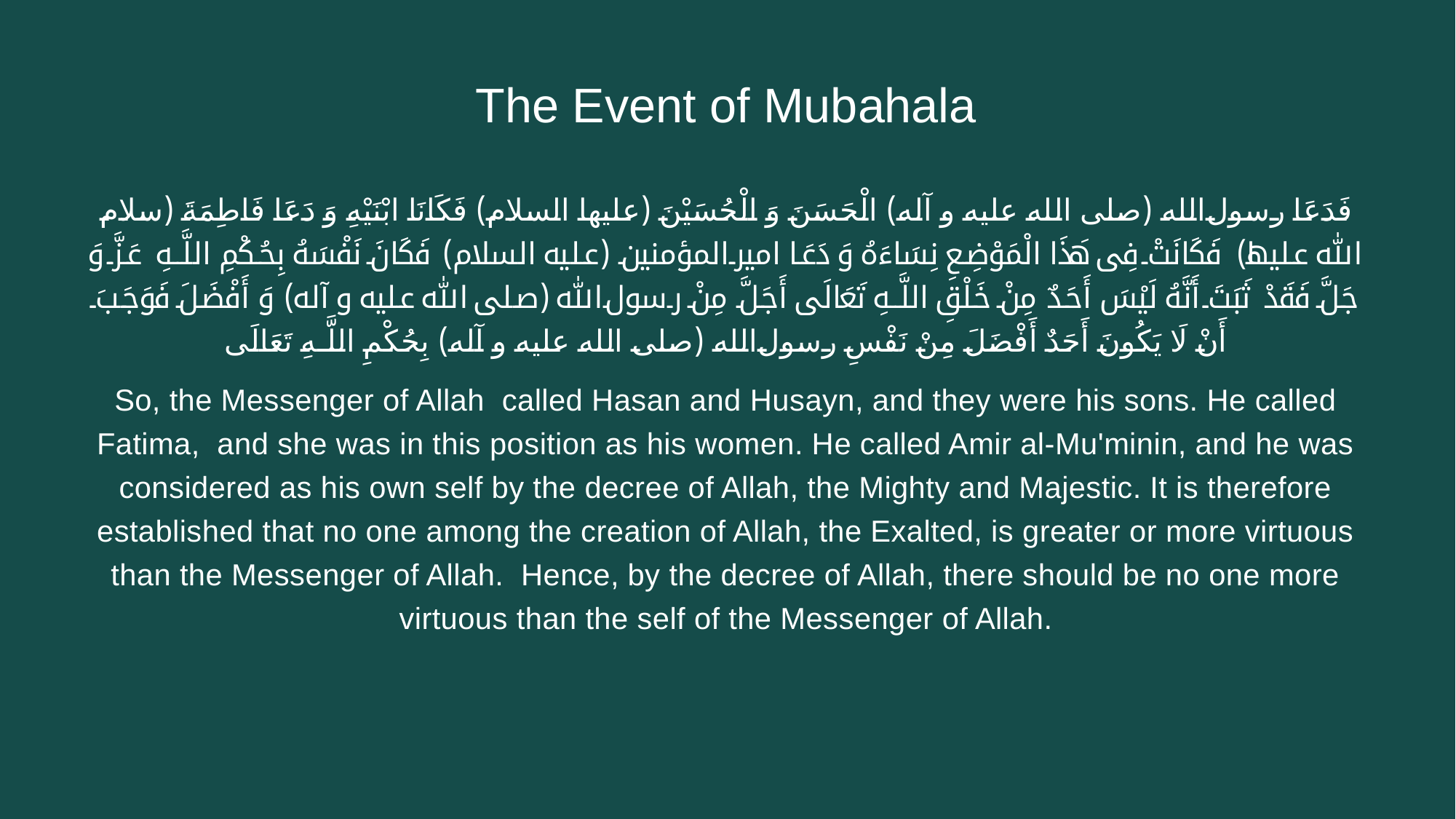

# The Event of Mubahala
فَدَعَا رسول‌الله (صلی الله علیه و آله) الْحَسَنَ وَ الْحُسَیْنَ (علیها السلام) فَکَانَا ابْنَیْهِ وَ دَعَا فَاطِمَةَ (سلام الله علیها) فَکَانَتْ فِی هَذَا الْمَوْضِعِ نِسَاءَهُ وَ دَعَا امیرالمؤمنین (علیه السلام) فَکَانَ نَفْسَهُ بِحُکْمِ اللَّـهِ عَزَّ وَ جَلَّ فَقَدْ ثَبَتَ أَنَّهُ لَیْسَ أَحَدٌ مِنْ خَلْقِ اللَّـهِ تَعَالَی أَجَلَّ مِنْ رسول‌الله (صلی الله علیه و آله) وَ أَفْضَلَ فَوَجَبَ أَنْ لَا یَکُونَ أَحَدٌ أَفْضَلَ مِنْ نَفْسِ رسول‌الله (صلی الله علیه و آله) بِحُکْمِ اللَّـهِ تَعَالَی
So, the Messenger of Allah  called Hasan and Husayn, and they were his sons. He called Fatima,  and she was in this position as his women. He called Amir al-Mu'minin, and he was considered as his own self by the decree of Allah, the Mighty and Majestic. It is therefore established that no one among the creation of Allah, the Exalted, is greater or more virtuous than the Messenger of Allah.  Hence, by the decree of Allah, there should be no one more virtuous than the self of the Messenger of Allah.